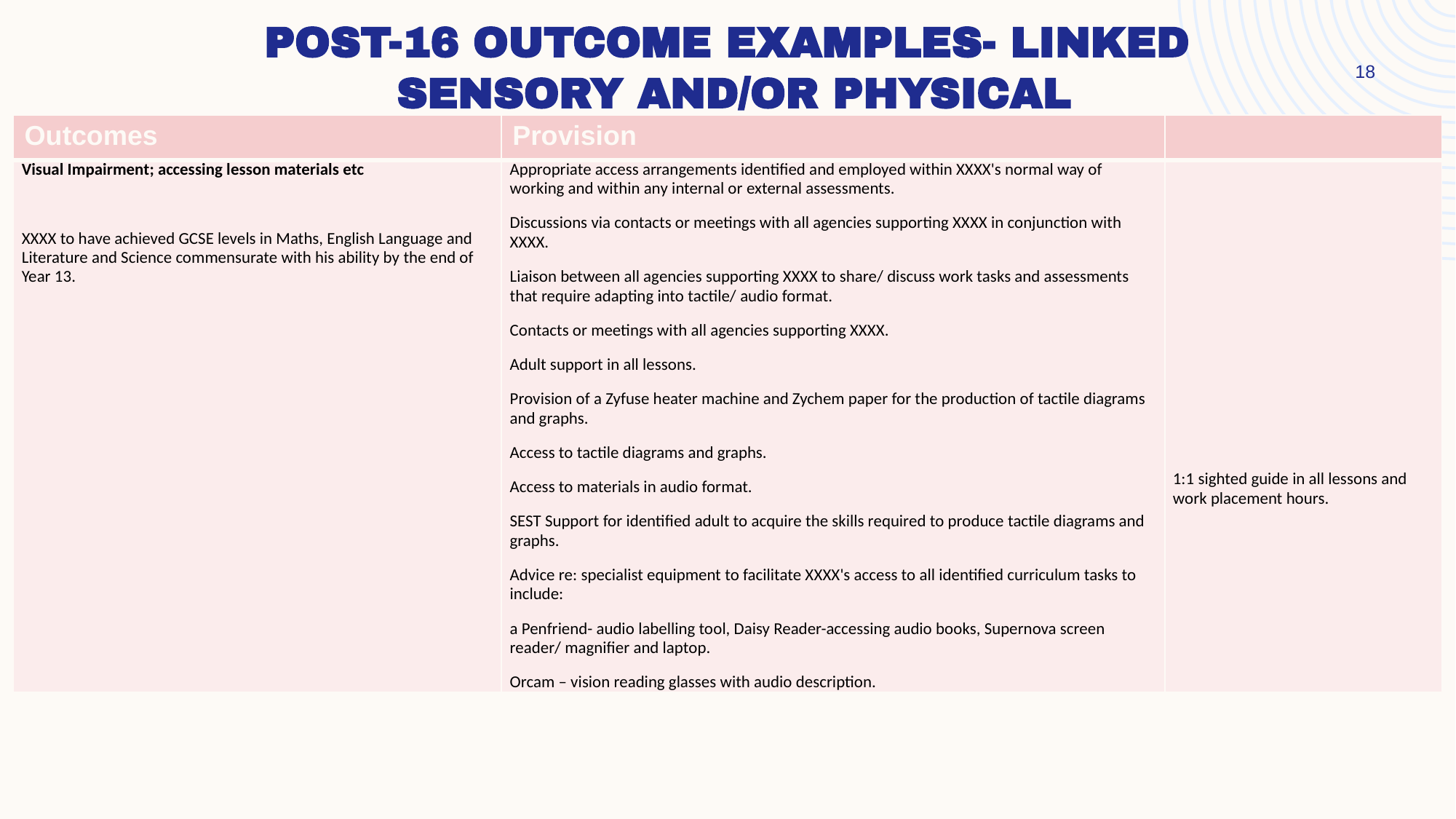

# Post-16 Outcome examples- linked sensory and/or Physical
18
| Outcomes | Provision |  |
| --- | --- | --- |
| Visual Impairment; accessing lesson materials etc   XXXX to have achieved GCSE levels in Maths, English Language and Literature and Science commensurate with his ability by the end of Year 13. | Appropriate access arrangements identified and employed within XXXX's normal way of working and within any internal or external assessments. Discussions via contacts or meetings with all agencies supporting XXXX in conjunction with XXXX. Liaison between all agencies supporting XXXX to share/ discuss work tasks and assessments that require adapting into tactile/ audio format. Contacts or meetings with all agencies supporting XXXX. Adult support in all lessons. Provision of a Zyfuse heater machine and Zychem paper for the production of tactile diagrams and graphs. Access to tactile diagrams and graphs. Access to materials in audio format. SEST Support for identified adult to acquire the skills required to produce tactile diagrams and graphs. Advice re: specialist equipment to facilitate XXXX's access to all identified curriculum tasks to include: a Penfriend- audio labelling tool, Daisy Reader-accessing audio books, Supernova screen reader/ magnifier and laptop. Orcam – vision reading glasses with audio description. | 1:1 sighted guide in all lessons and work placement hours. |